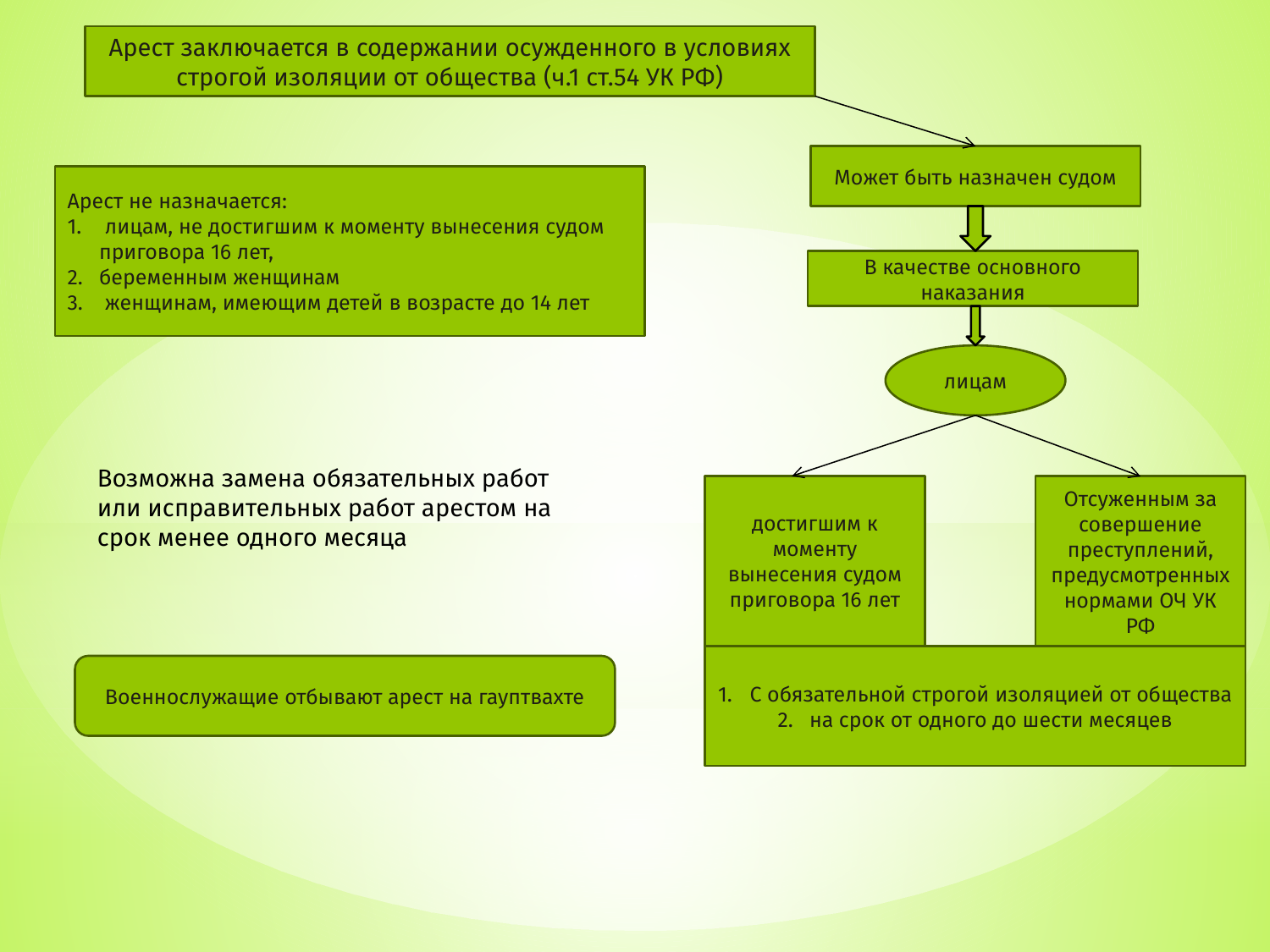

Арест заключается в содержании осужденного в условиях строгой изоляции от общества (ч.1 ст.54 УК РФ)
Может быть назначен судом
Арест не назначается:
 лицам, не достигшим к моменту вынесения судом приговора 16 лет,
беременным женщинам
 женщинам, имеющим детей в возрасте до 14 лет

В качестве основного наказания

лицам
Возможна замена обязательных работ или исправительных работ арестом на срок менее одного месяца
достигшим к моменту вынесения судом приговора 16 лет
Отсуженным за совершение преступлений, предусмотренных нормами ОЧ УК РФ
С обязательной строгой изоляцией от общества
на срок от одного до шести месяцев
Военнослужащие отбывают арест на гауптвахте